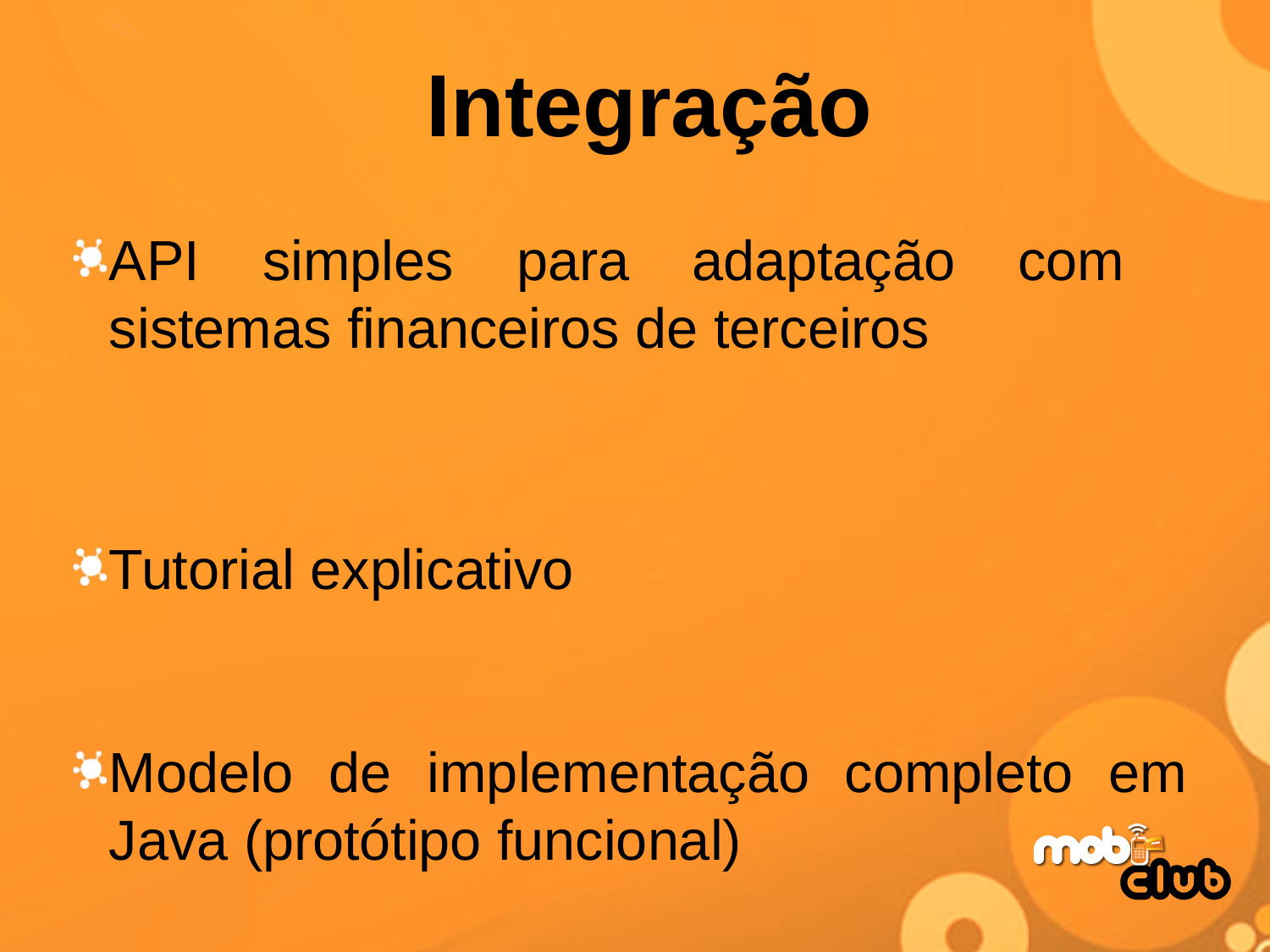

# Integração
API simples para adaptação com  sistemas financeiros de terceiros

Tutorial explicativo

Modelo de implementação completo em Java (protótipo funcional)